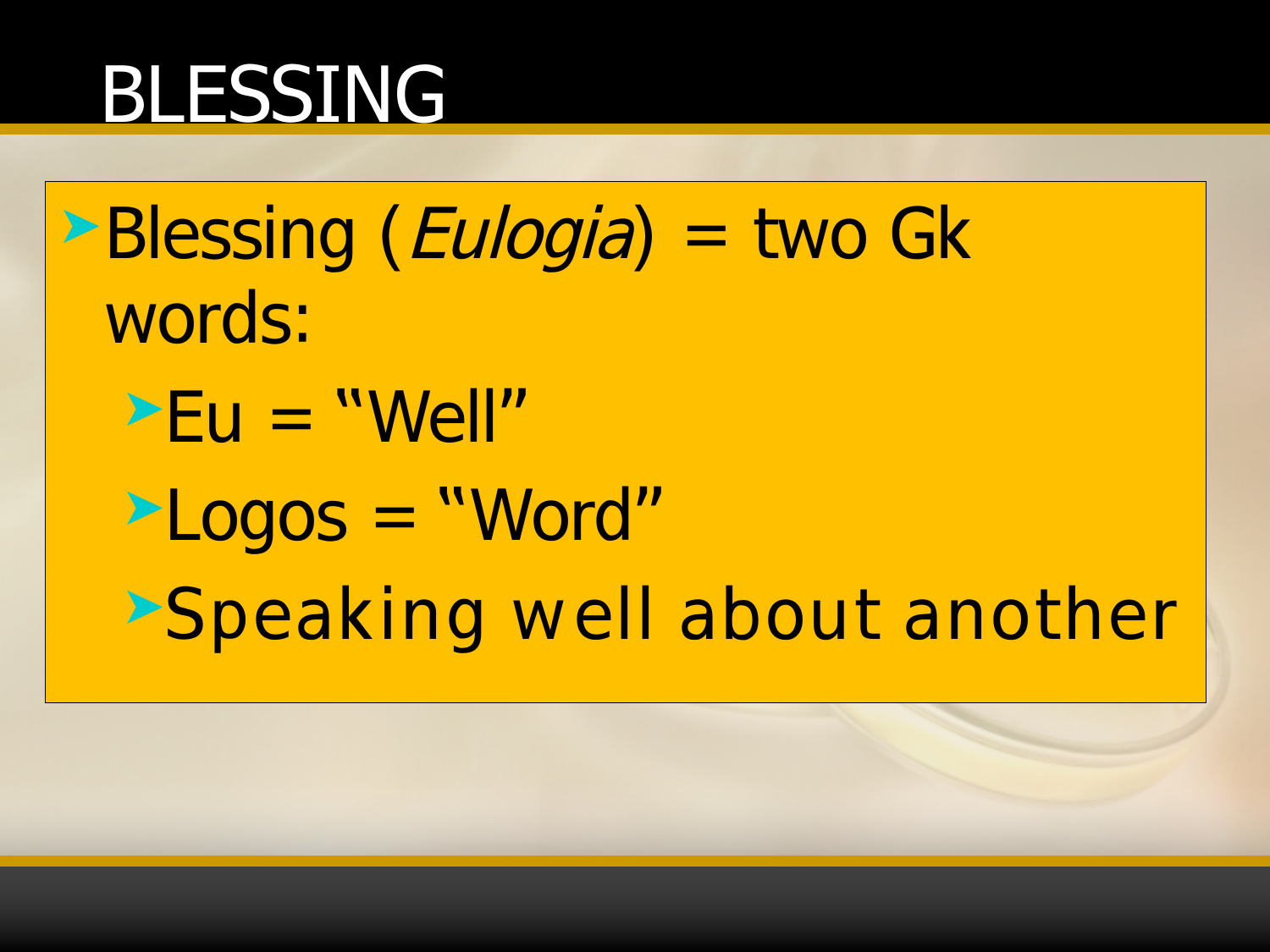

# BLESSING
Blessing (Eulogia) = two Gk words:
Eu = “Well”
Logos = “Word”
Speaking well about another